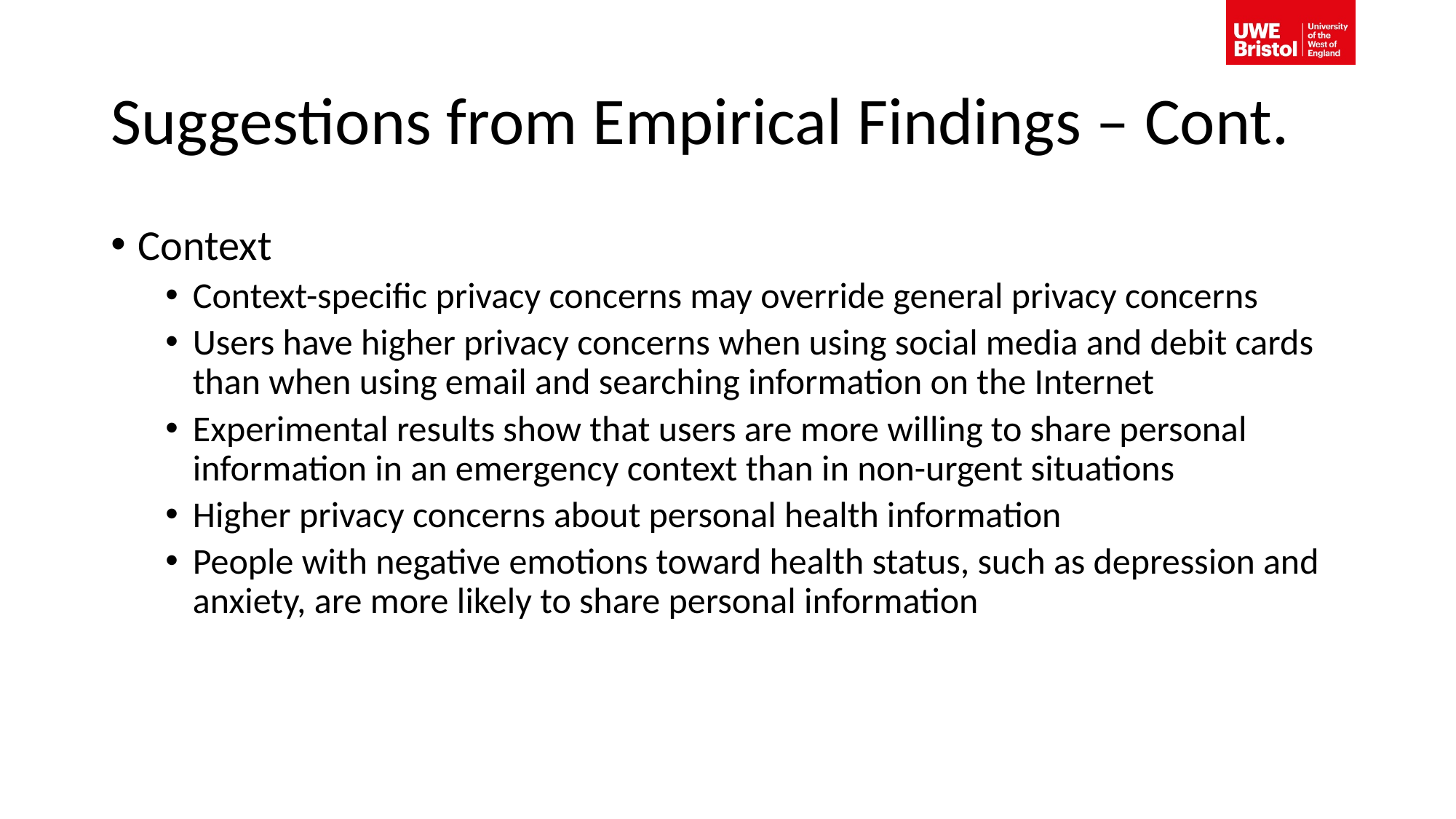

# Suggestions from Empirical Findings – Cont.
Context
Context-specific privacy concerns may override general privacy concerns
Users have higher privacy concerns when using social media and debit cards than when using email and searching information on the Internet
Experimental results show that users are more willing to share personal information in an emergency context than in non-urgent situations
Higher privacy concerns about personal health information
People with negative emotions toward health status, such as depression and anxiety, are more likely to share personal information